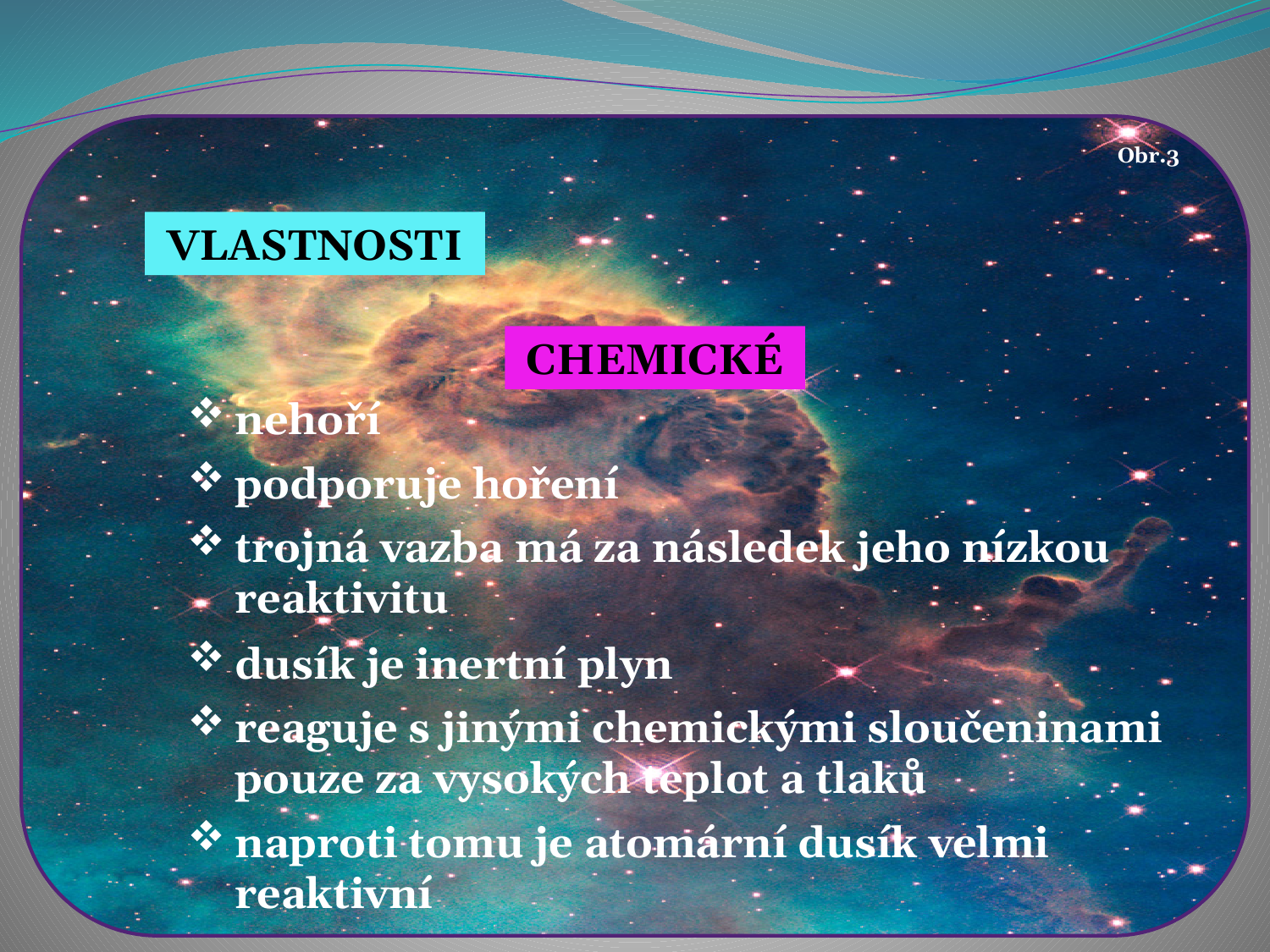

Obr.3
VLASTNOSTI
CHEMICKÉ
nehoří
podporuje hoření
trojná vazba má za následek jeho nízkou reaktivitu
dusík je inertní plyn
reaguje s jinými chemickými sloučeninami pouze za vysokých teplot a tlaků
naproti tomu je atomární dusík velmi reaktivní